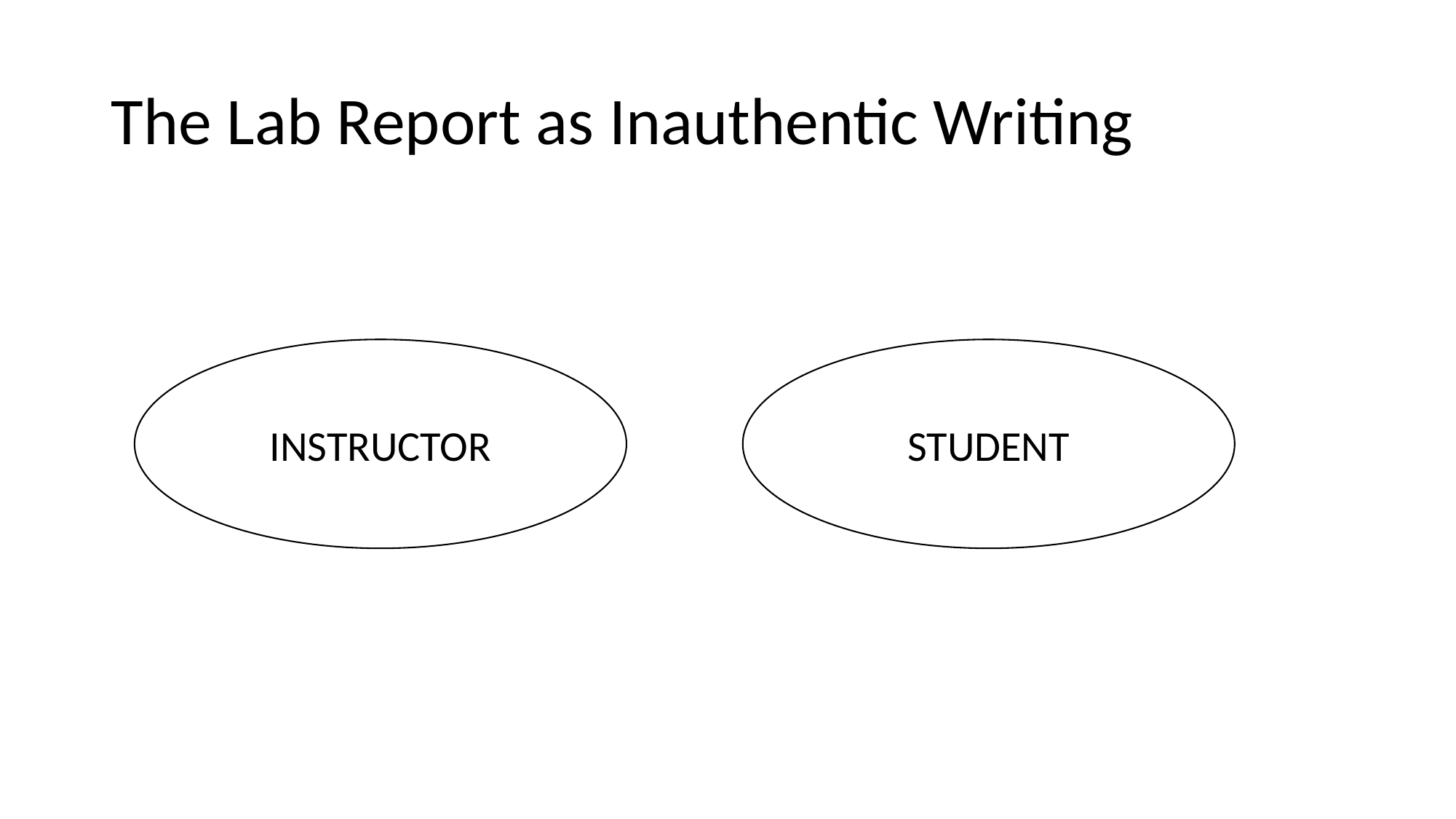

# The Lab Report as Inauthentic Writing
INSTRUCTOR
STUDENT